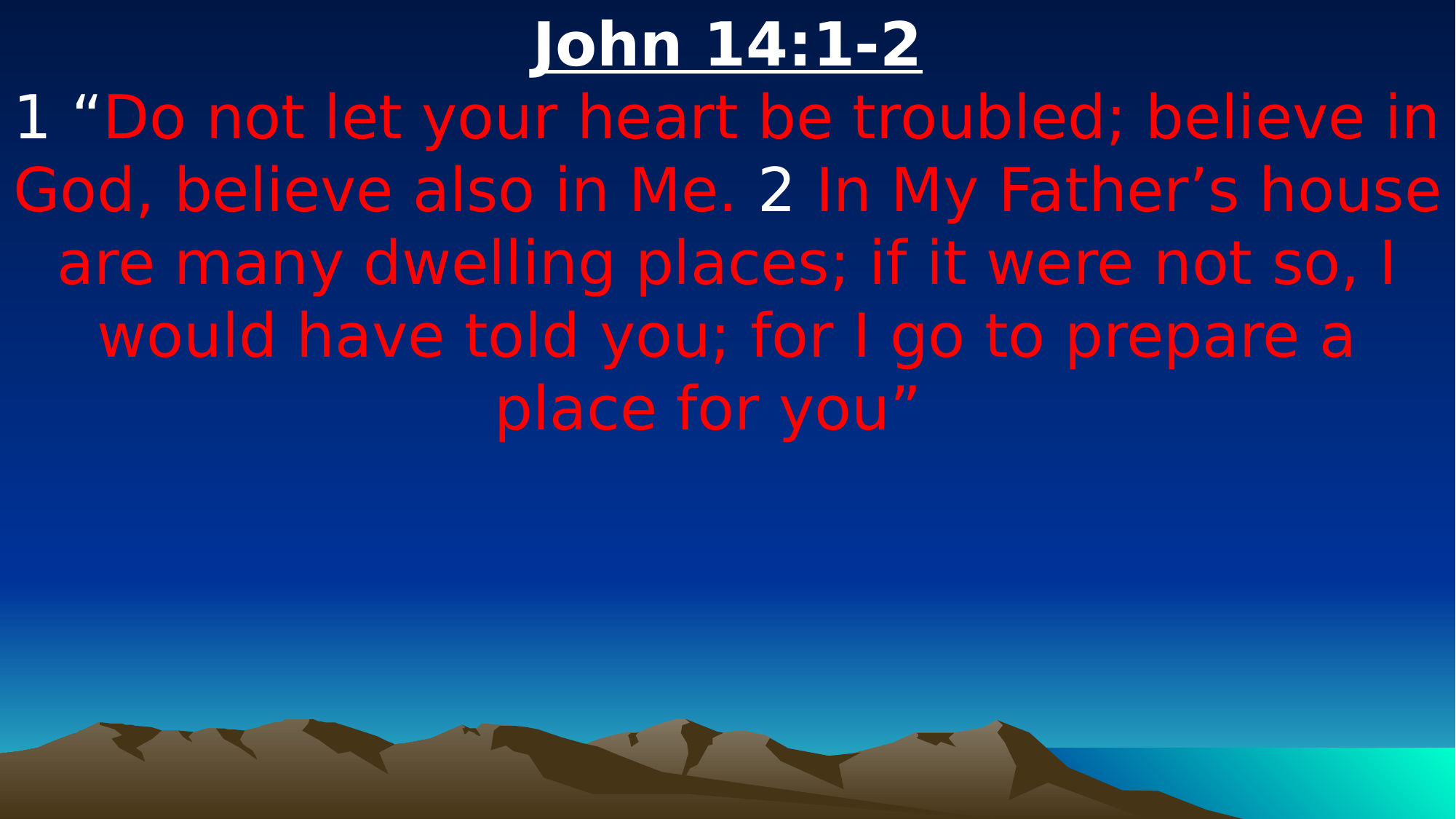

John 14:1-2
1 “Do not let your heart be troubled; believe in God, believe also in Me. 2 In My Father’s house are many dwelling places; if it were not so, I would have told you; for I go to prepare a place for you”